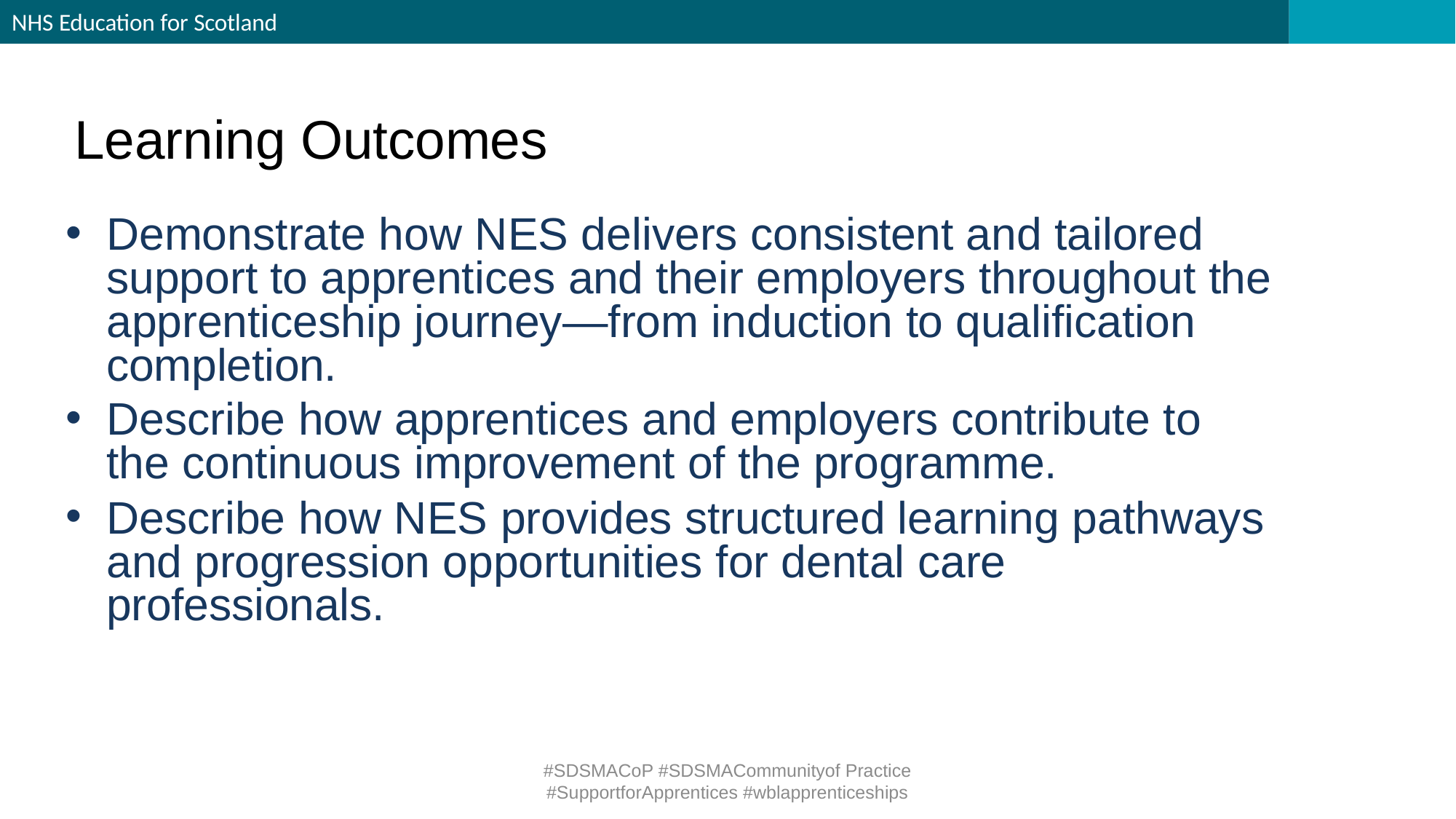

NHS Education for Scotland
# Learning Outcomes
Demonstrate how NES delivers consistent and tailored support to apprentices and their employers throughout the apprenticeship journey—from induction to qualification completion.
Describe how apprentices and employers contribute to the continuous improvement of the programme.
Describe how NES provides structured learning pathways and progression opportunities for dental care professionals.
#SDSMACoP #SDSMACommunityof Practice #SupportforApprentices #wblapprenticeships